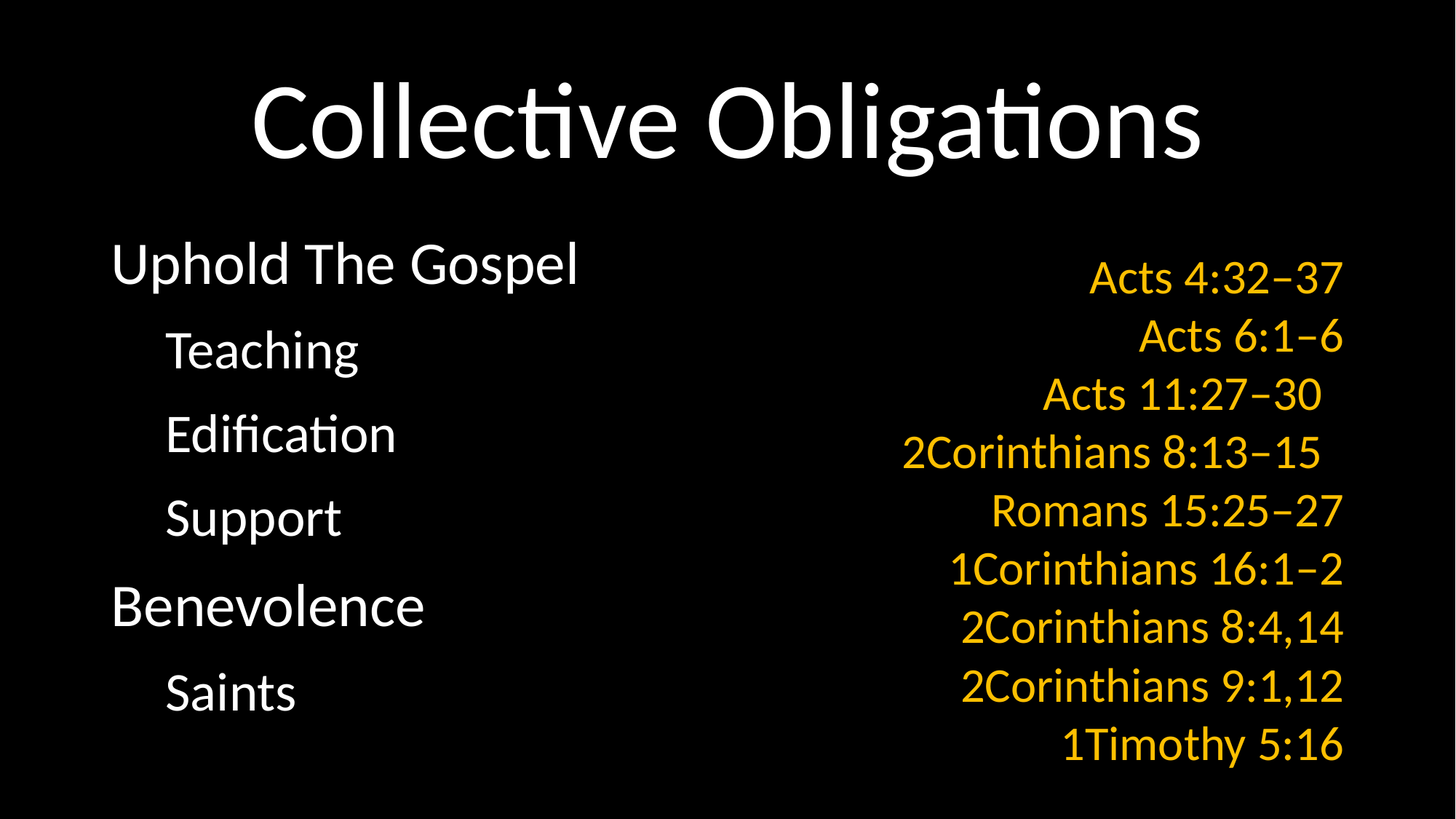

# Collective Obligations
Uphold The Gospel
Teaching
Edification
Support
Benevolence
Saints
Acts 4:32–37
Acts 6:1–6
Acts 11:27–30
2Corinthians 8:13–15
Romans 15:25–27
1Corinthians 16:1–2
2Corinthians 8:4,14
2Corinthians 9:1,12
1Timothy 5:16